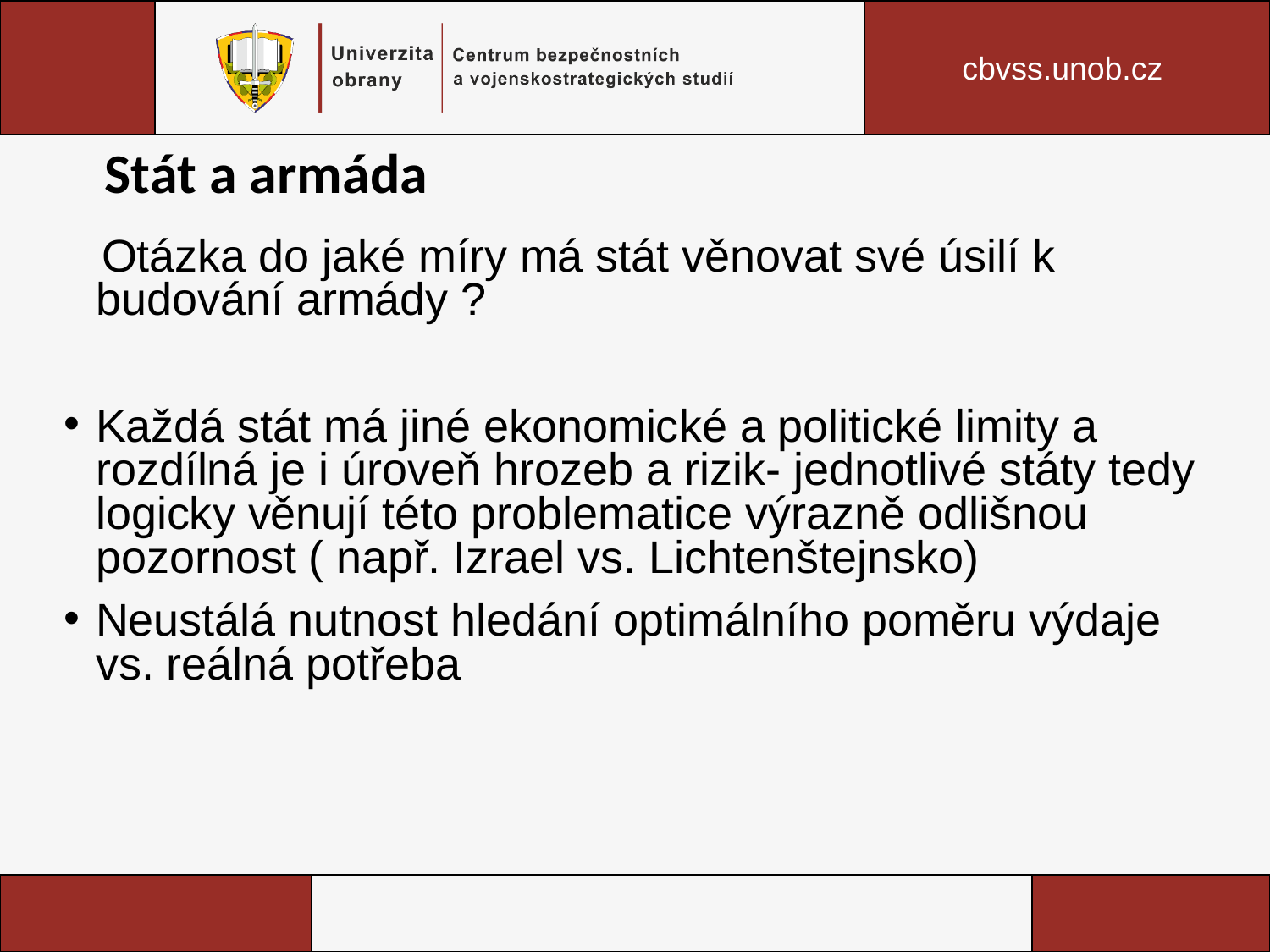

# Stát a armáda
   Otázka do jaké míry má stát věnovat své úsilí k budování armády ?

Každá stát má jiné ekonomické a politické limity a rozdílná je i úroveň hrozeb a rizik- jednotlivé státy tedy logicky věnují této problematice výrazně odlišnou pozornost ( např. Izrael vs. Lichtenštejnsko)
Neustálá nutnost hledání optimálního poměru výdaje vs. reálná potřeba